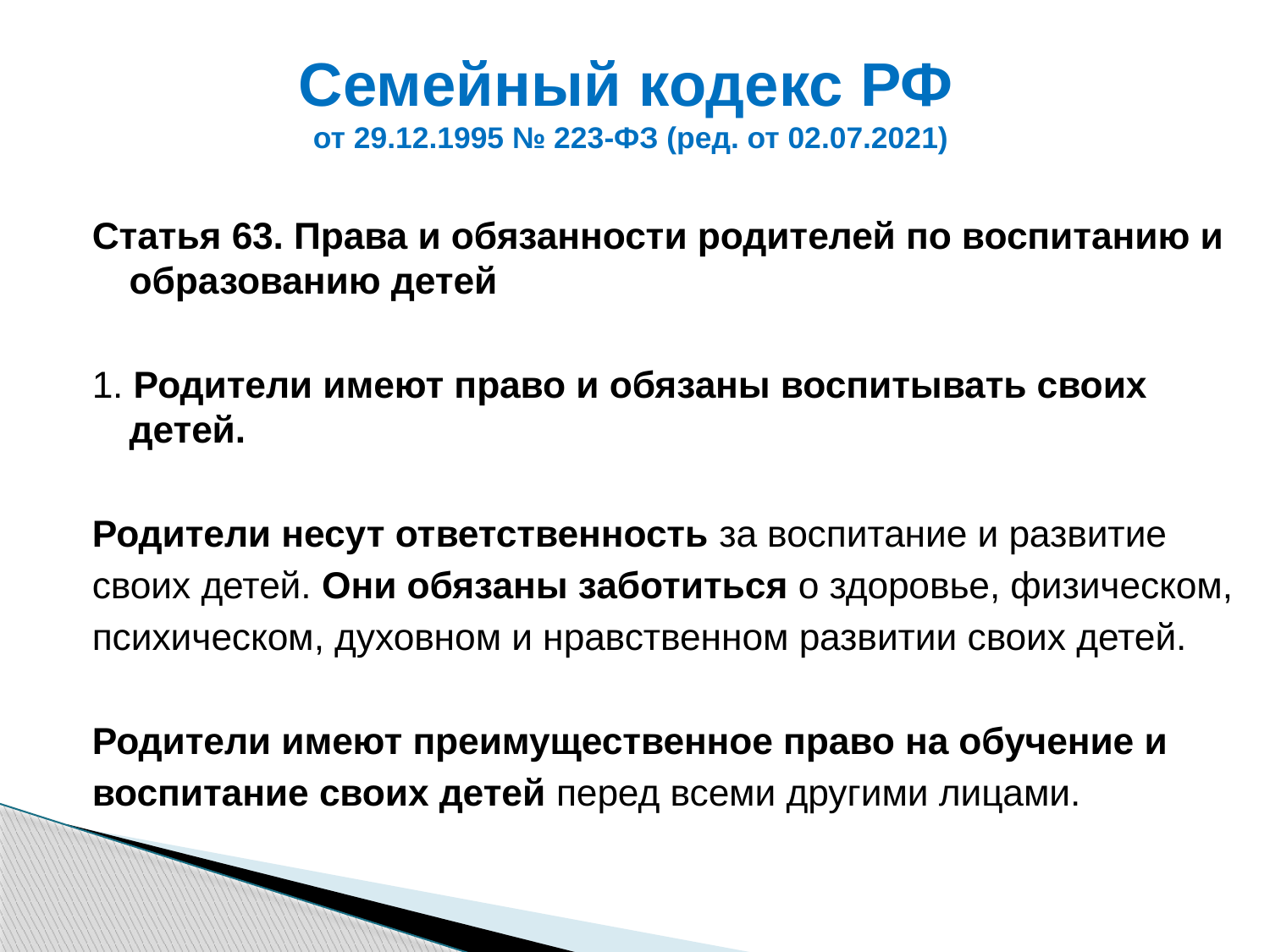

# Семейный кодекс РФ от 29.12.1995 № 223-ФЗ (ред. от 02.07.2021)
Статья 63. Права и обязанности родителей по воспитанию и образованию детей

1. Родители имеют право и обязаны воспитывать своих детей.

Родители несут ответственность за воспитание и развитие
своих детей. Они обязаны заботиться о здоровье, физическом,
психическом, духовном и нравственном развитии своих детей.

Родители имеют преимущественное право на обучение и
воспитание своих детей перед всеми другими лицами.